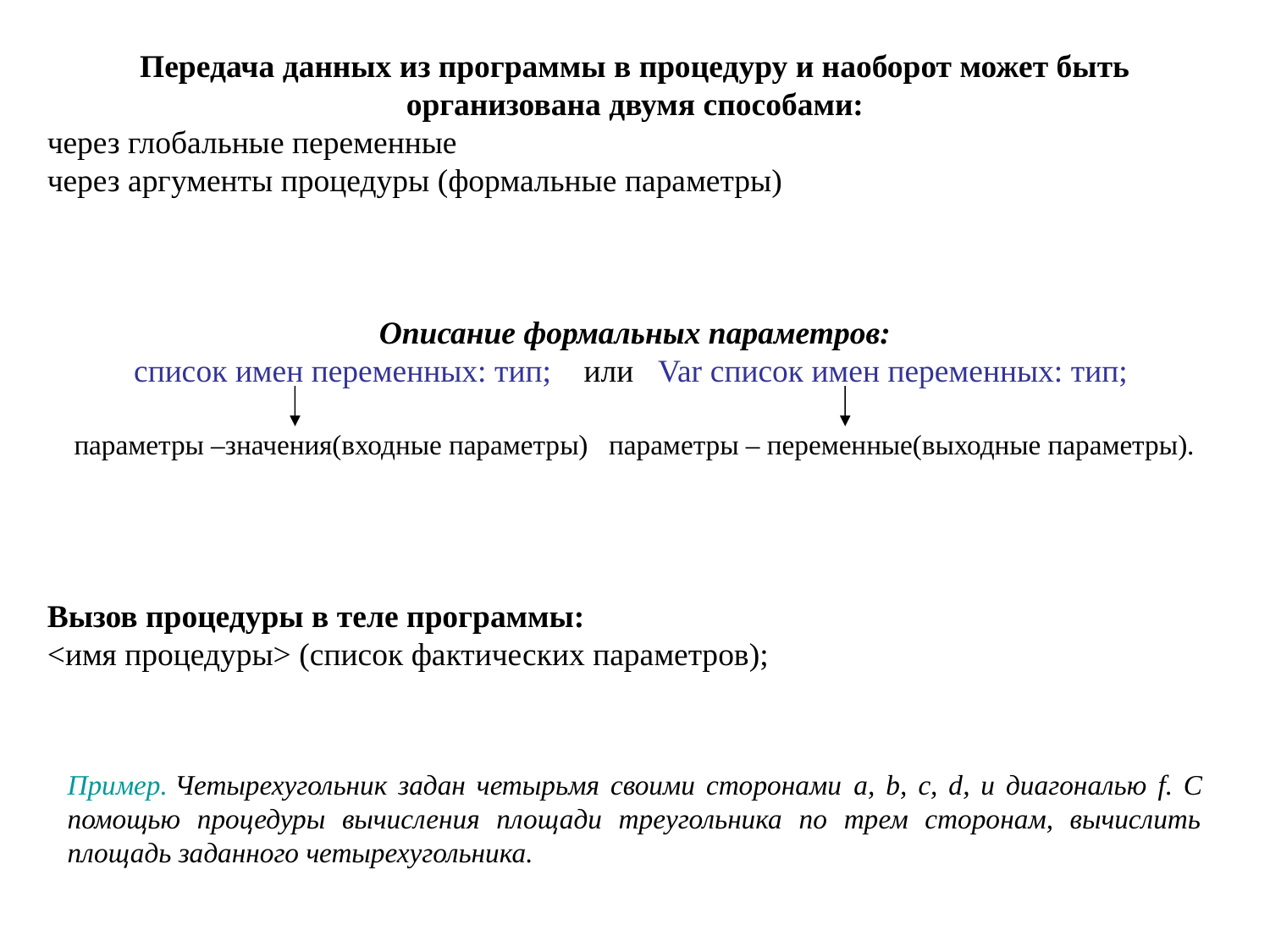

Передача данных из программы в процедуру и наоборот может быть организована двумя способами:
через глобальные переменные
через аргументы процедуры (формальные параметры)

Описание формальных параметров:
список имен переменных: тип;    или   Var список имен переменных: тип;

параметры –значения(входные параметры)   параметры – переменные(выходные параметры).

Вызов процедуры в теле программы:
<имя процедуры> (список фактических параметров);

Пример. Четырехугольник задан четырьмя своими сторонами a, b, c, d, и диагональю f. С помощью процедуры вычисления площади треугольника по трем сторонам, вычислить площадь заданного четырехугольника.